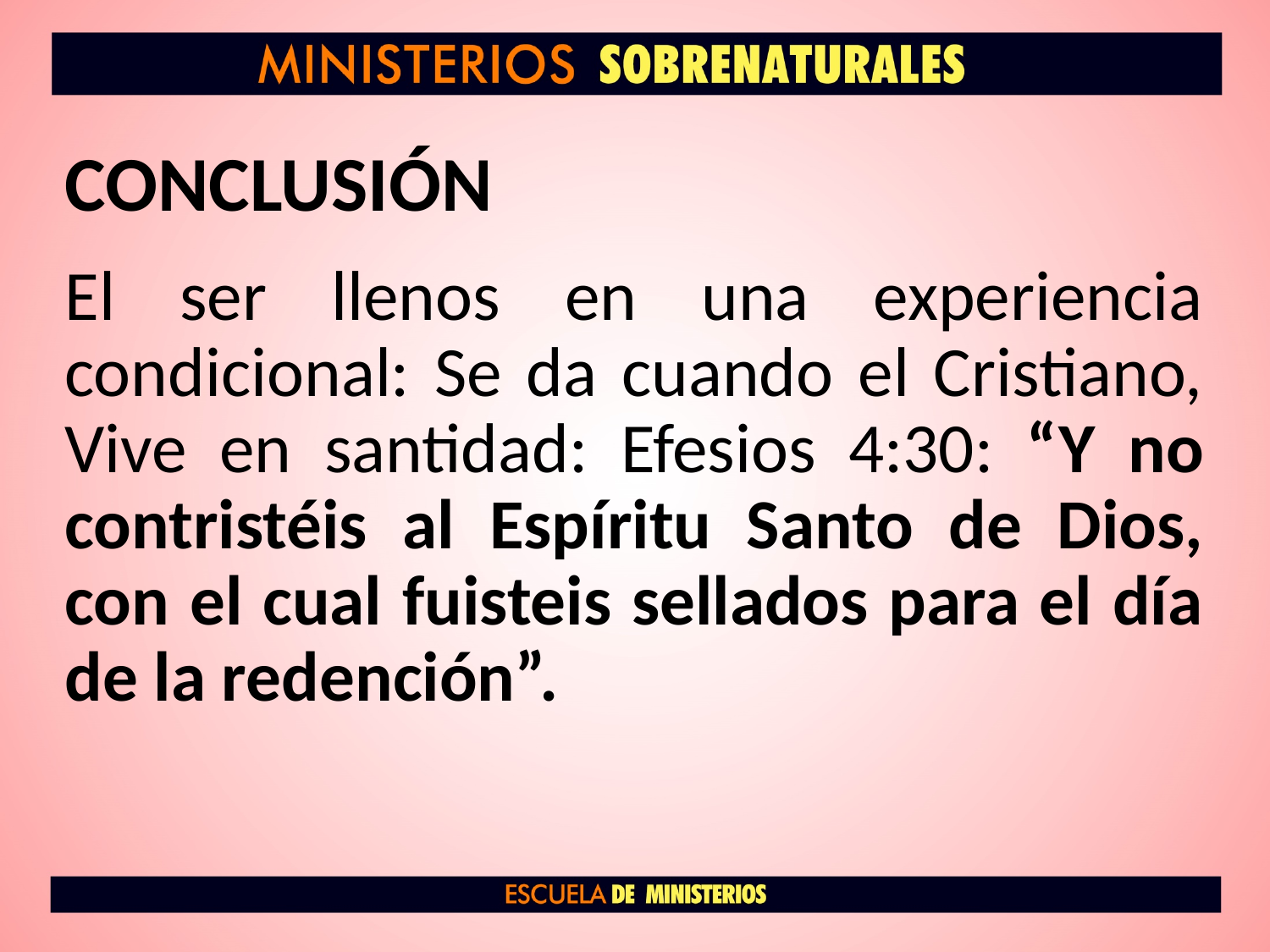

# CONCLUSIÓN
El ser llenos en una experiencia condicional: Se da cuando el Cristiano, Vive en santidad: Efesios 4:30: “Y no contristéis al Espíritu Santo de Dios, con el cual fuisteis sellados para el día de la redención”.